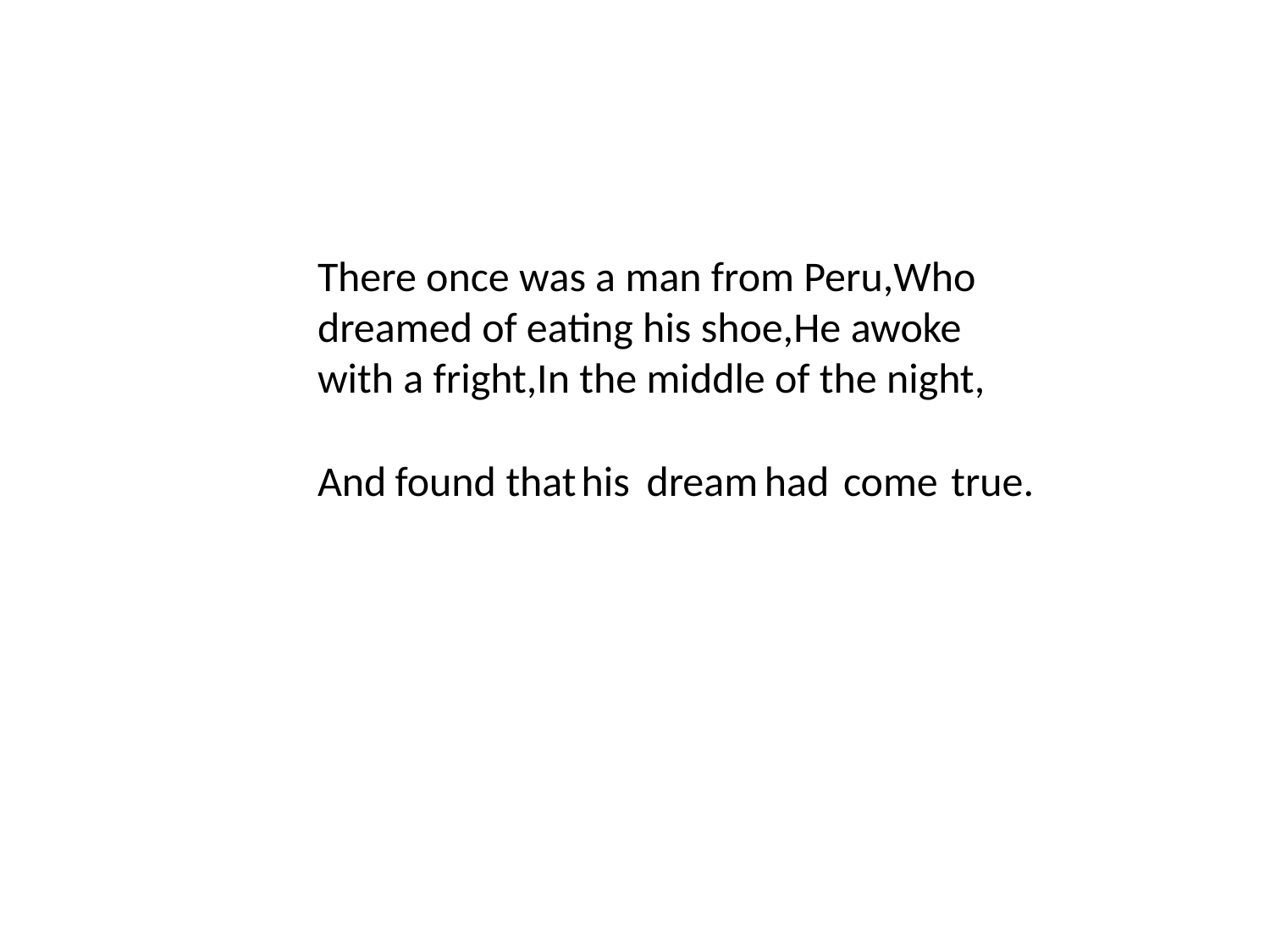

There once was a man from Peru, Who dreamed of eating his shoe, He awoke with a fright, In the middle of the night,
And
  found
      that
his
dream
  had
come
    true.